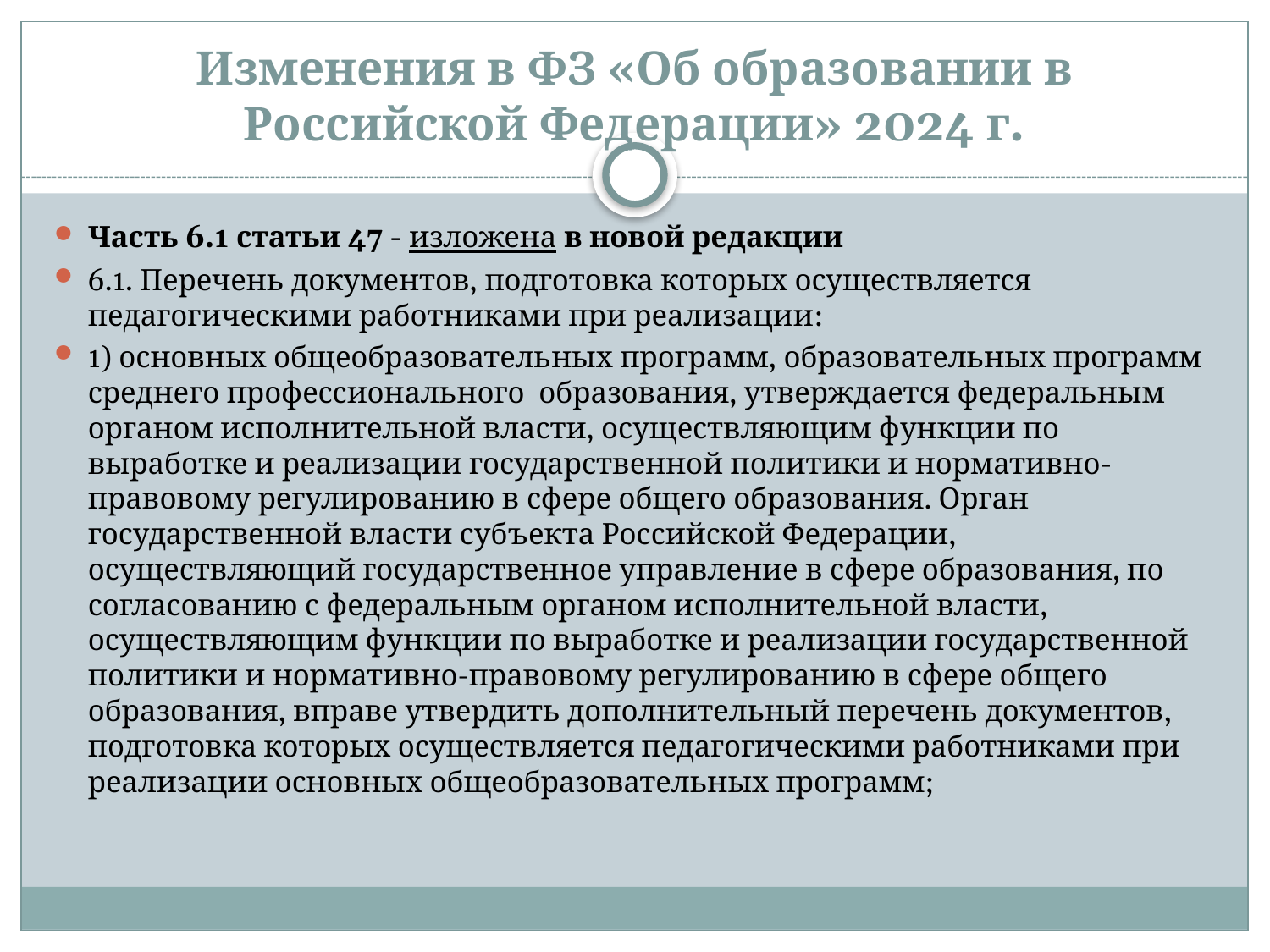

# Изменения в ФЗ «Об образовании в Российской Федерации» 2024 г.
Часть 6.1 статьи 47 - изложена в новой редакции
6.1. Перечень документов, подготовка которых осуществляется педагогическими работниками при реализации:
1) основных общеобразовательных программ, образовательных программ среднего профессионального  образования, утверждается федеральным органом исполнительной власти, осуществляющим функции по выработке и реализации государственной политики и нормативно-правовому регулированию в сфере общего образования. Орган государственной власти субъекта Российской Федерации, осуществляющий государственное управление в сфере образования, по согласованию с федеральным органом исполнительной власти, осуществляющим функции по выработке и реализации государственной политики и нормативно-правовому регулированию в сфере общего образования, вправе утвердить дополнительный перечень документов, подготовка которых осуществляется педагогическими работниками при реализации основных общеобразовательных программ;